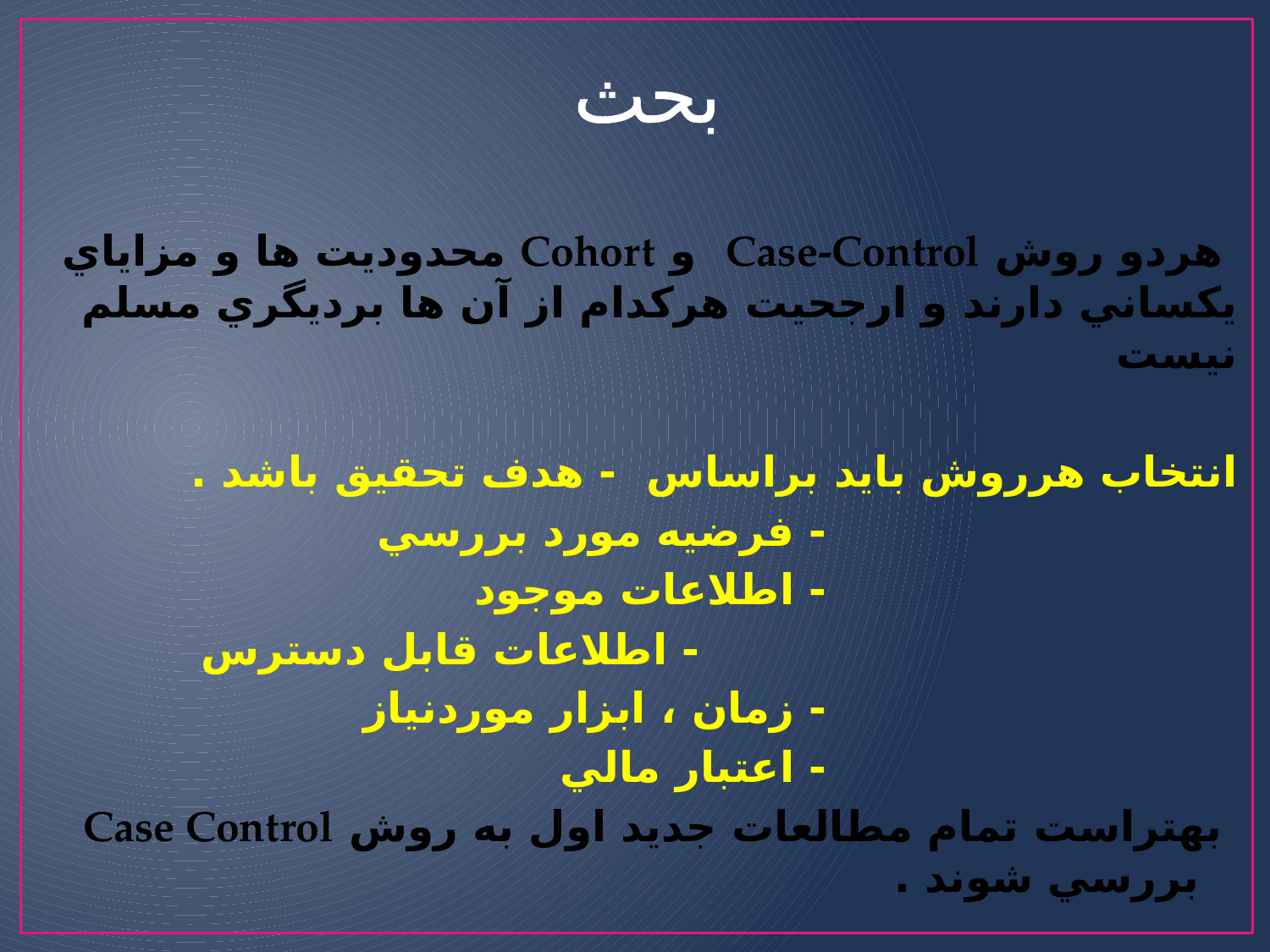

# بحث

 هردو روش Case-Control  و Cohort محدوديت ها و مزاياي يكساني دارند و ارجحيت هركدام از آن ها برديگري مسلم نيست

	انتخاب هرروش بايد براساس  - هدف تحقيق باشد .
         			        - فرضيه مورد بررسي
           			        - اطلاعات موجود
            			        - اطلاعات قابل دسترس
				        - زمان ، ابزار موردنياز
         			        - اعتبار مالي
 بهتراست تمام مطالعات جديد اول به روش Case Control  بررسي شوند .